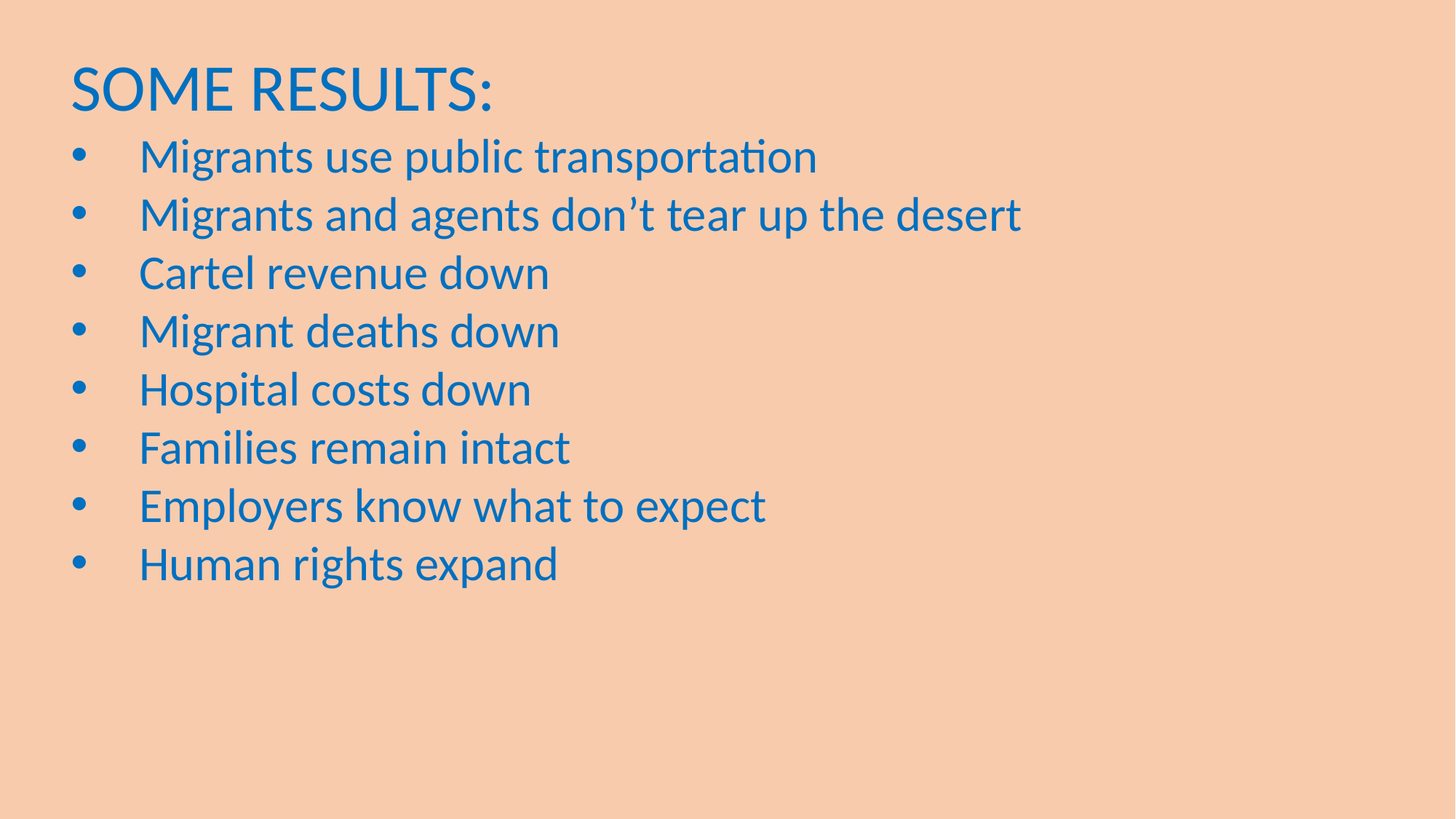

SOME RESULTS:
Migrants use public transportation
Migrants and agents don’t tear up the desert
Cartel revenue down
Migrant deaths down
Hospital costs down
Families remain intact
Employers know what to expect
Human rights expand